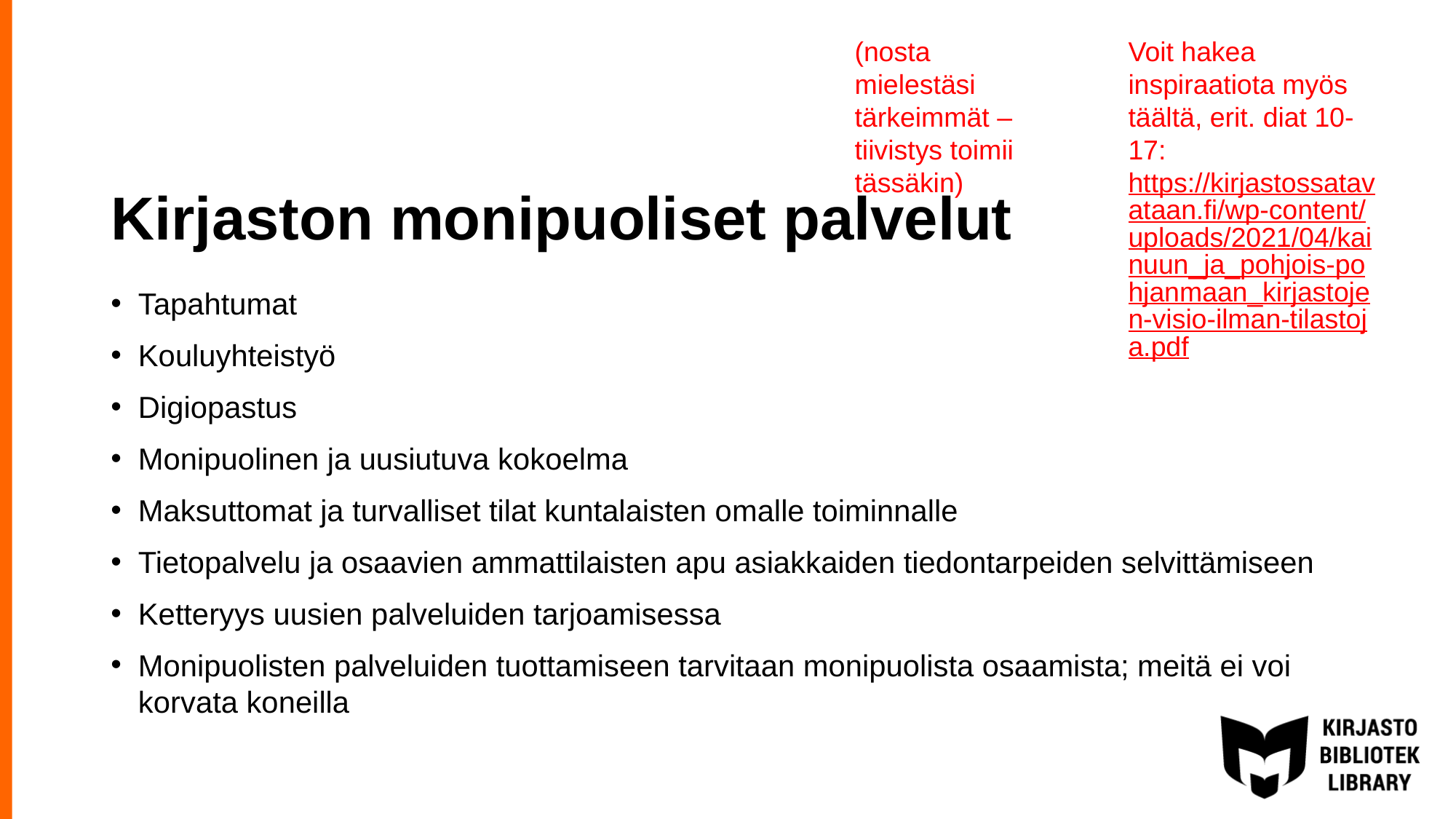

(nosta mielestäsi tärkeimmät – tiivistys toimii tässäkin)
Voit hakea inspiraatiota myös täältä, erit. diat 10-17: https://kirjastossatavataan.fi/wp-content/uploads/2021/04/kainuun_ja_pohjois-pohjanmaan_kirjastojen-visio-ilman-tilastoja.pdf
# Kirjaston monipuoliset palvelut
Tapahtumat
Kouluyhteistyö
Digiopastus
Monipuolinen ja uusiutuva kokoelma
Maksuttomat ja turvalliset tilat kuntalaisten omalle toiminnalle
Tietopalvelu ja osaavien ammattilaisten apu asiakkaiden tiedontarpeiden selvittämiseen
Ketteryys uusien palveluiden tarjoamisessa
Monipuolisten palveluiden tuottamiseen tarvitaan monipuolista osaamista; meitä ei voi korvata koneilla